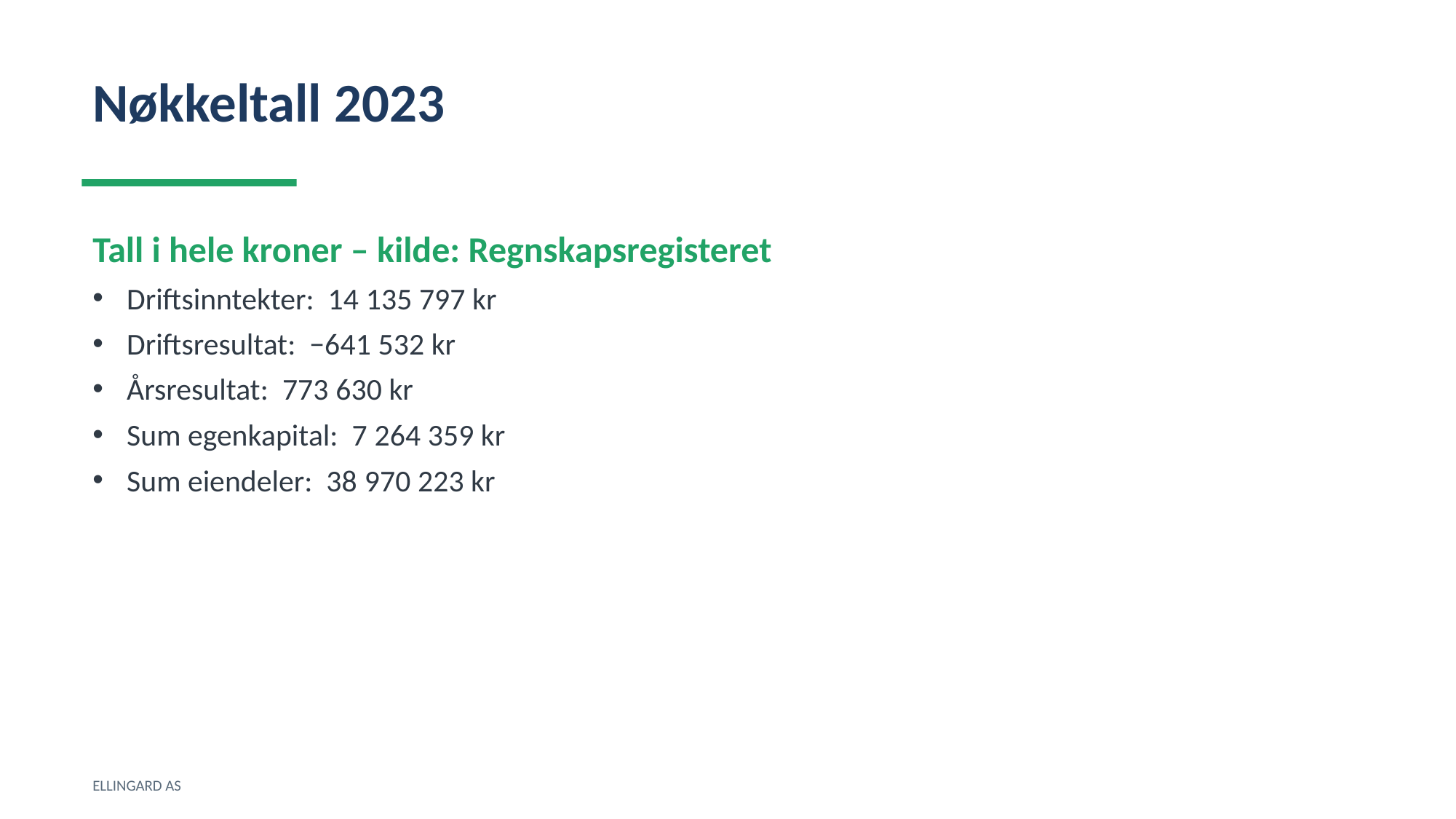

Nøkkeltall 2023

Tall i hele kroner – kilde: Regnskapsregisteret
Driftsinntekter:  14 135 797 kr
Driftsresultat:  −641 532 kr
Årsresultat:  773 630 kr
Sum egenkapital:  7 264 359 kr
Sum eiendeler:  38 970 223 kr
ELLINGARD AS